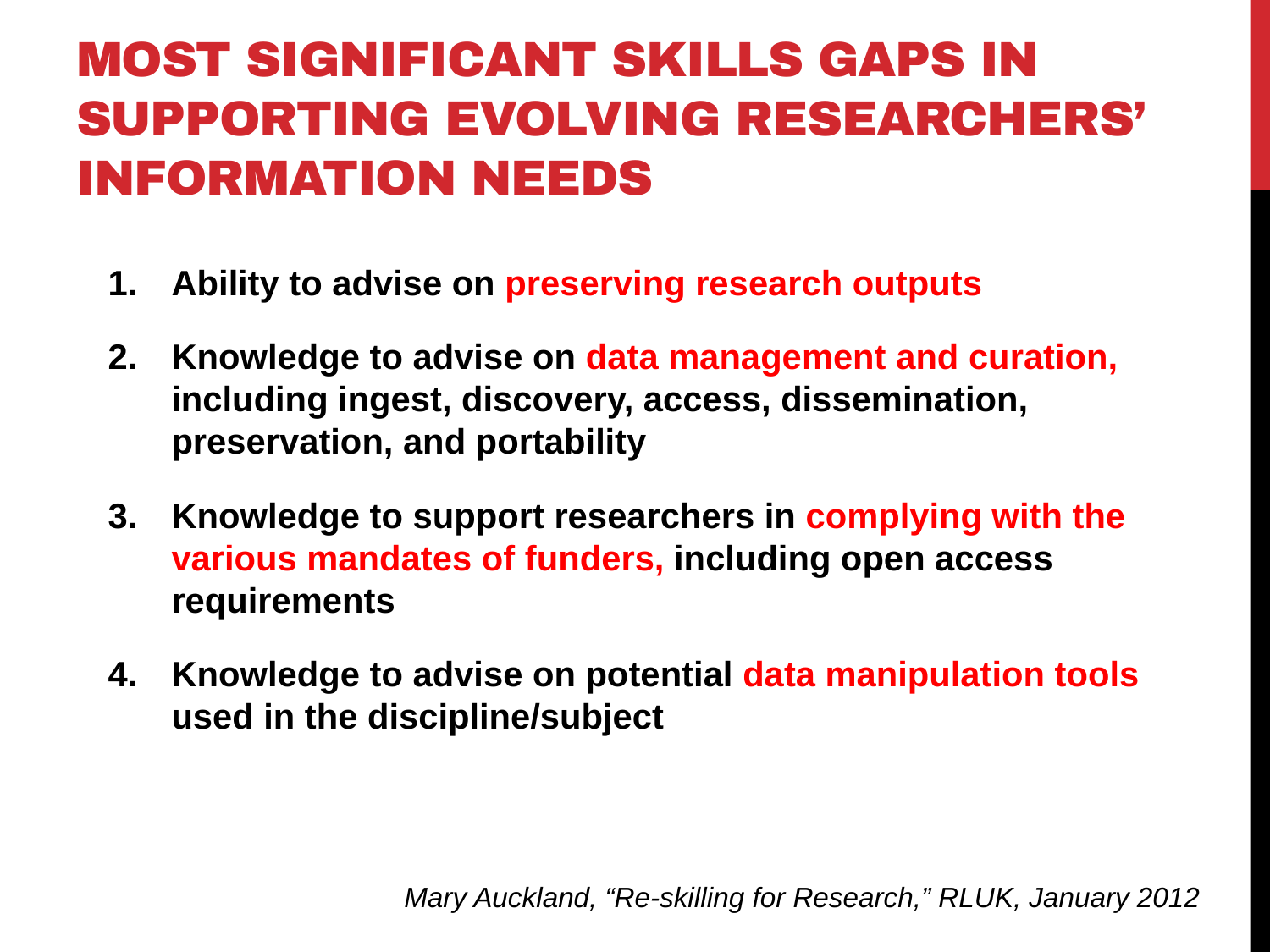

# Most significant skills gaps in supporting evolving researchers’ information needs
Ability to advise on preserving research outputs
Knowledge to advise on data management and curation, including ingest, discovery, access, dissemination, preservation, and portability
Knowledge to support researchers in complying with the various mandates of funders, including open access requirements
Knowledge to advise on potential data manipulation tools used in the discipline/subject
Mary Auckland, “Re-skilling for Research,” RLUK, January 2012
© Information School / University of Sheffield 2012